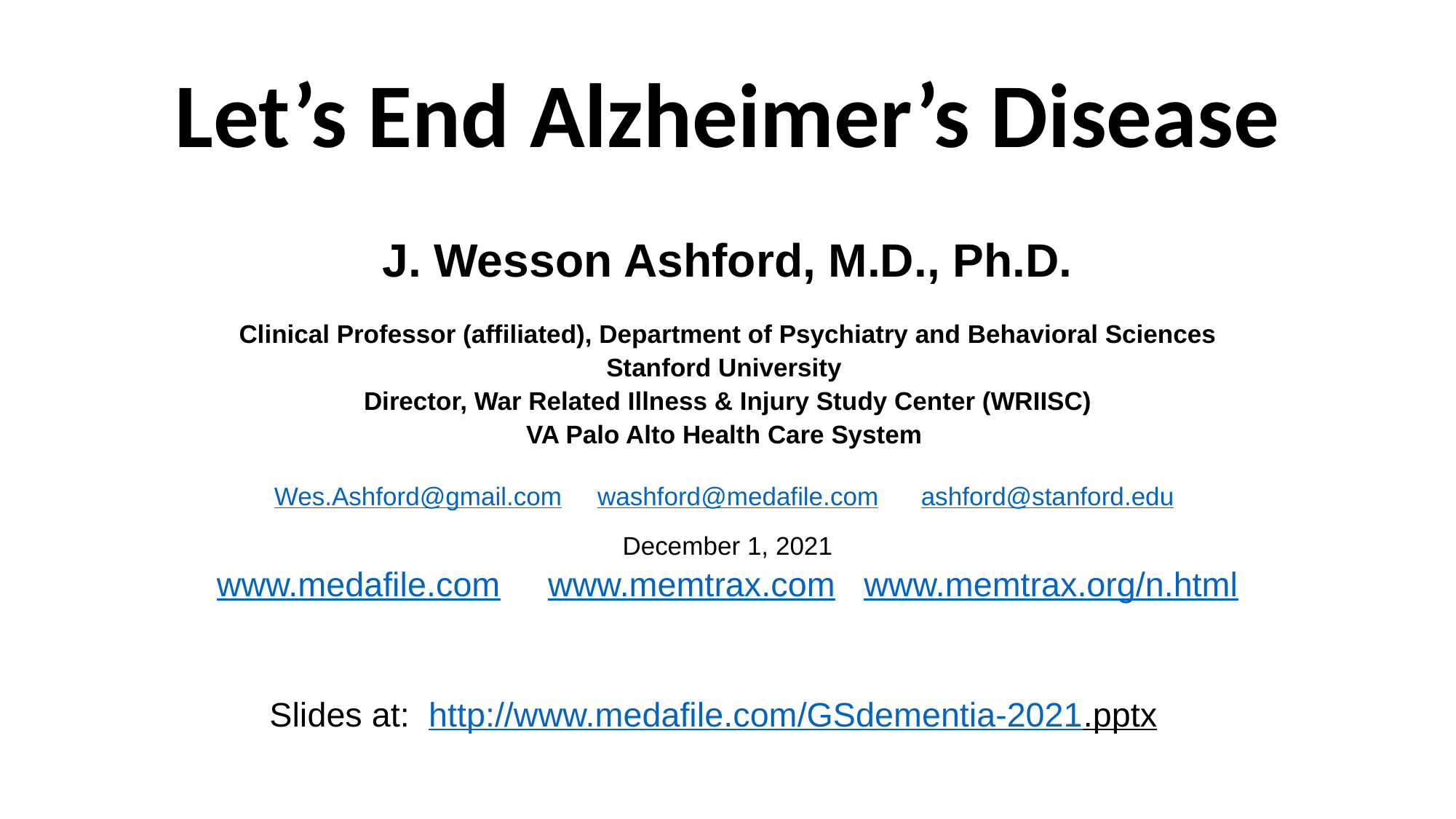

# Let’s End Alzheimer’s Disease
J. Wesson Ashford, M.D., Ph.D.

Clinical Professor (affiliated), Department of Psychiatry and Behavioral Sciences
Stanford University
Director, War Related Illness & Injury Study Center (WRIISC)
VA Palo Alto Health Care System

Wes.Ashford@gmail.com     washford@medafile.com      ashford@stanford.edu

December 1, 2021
www.medafile.com     www.memtrax.com   www.memtrax.org/n.html

Slides at:  http://www.medafile.com/GSdementia-2021.pptx